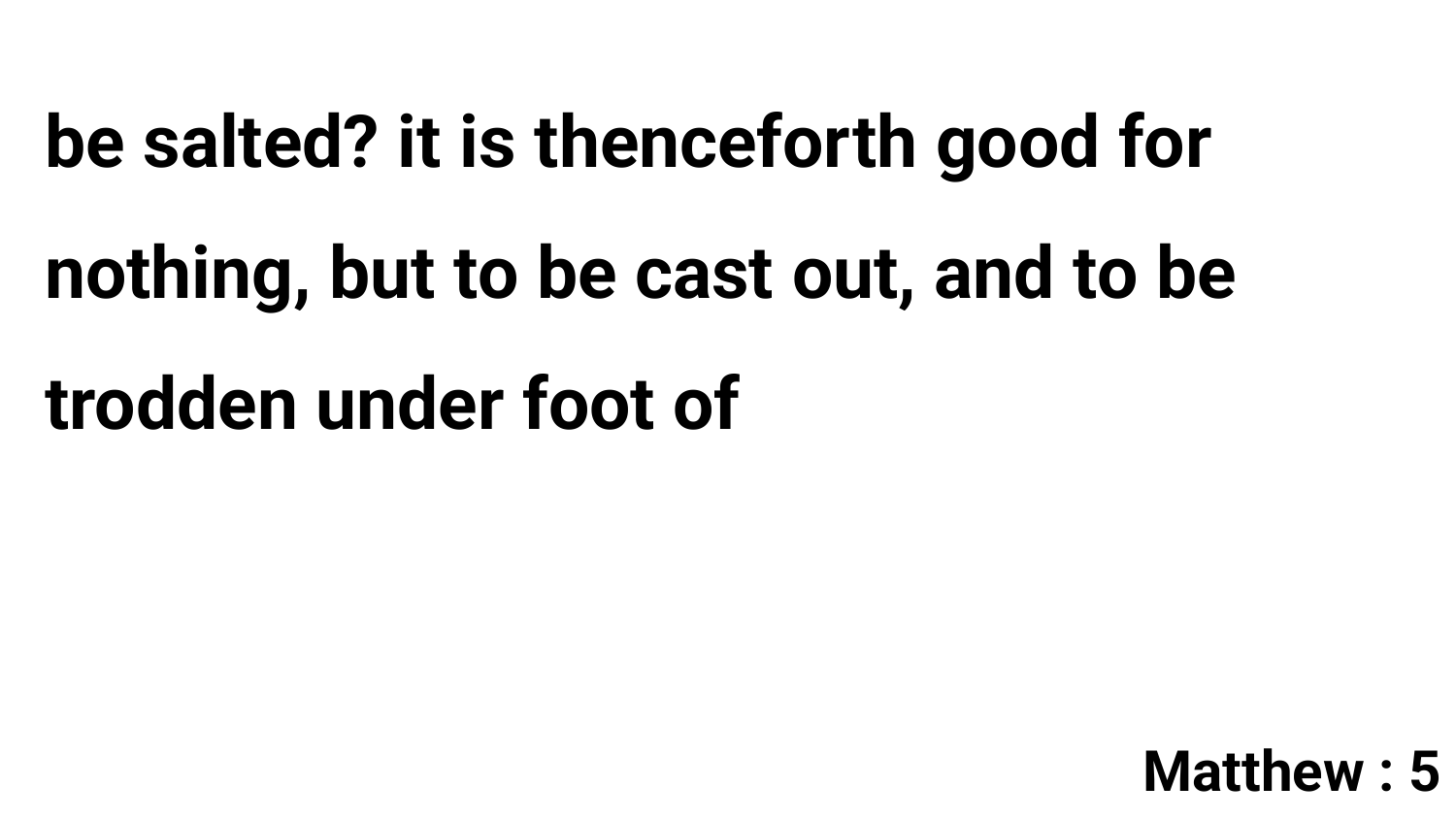

be salted? it is thenceforth good for nothing, but to be cast out, and to be trodden under foot of
Matthew : 5